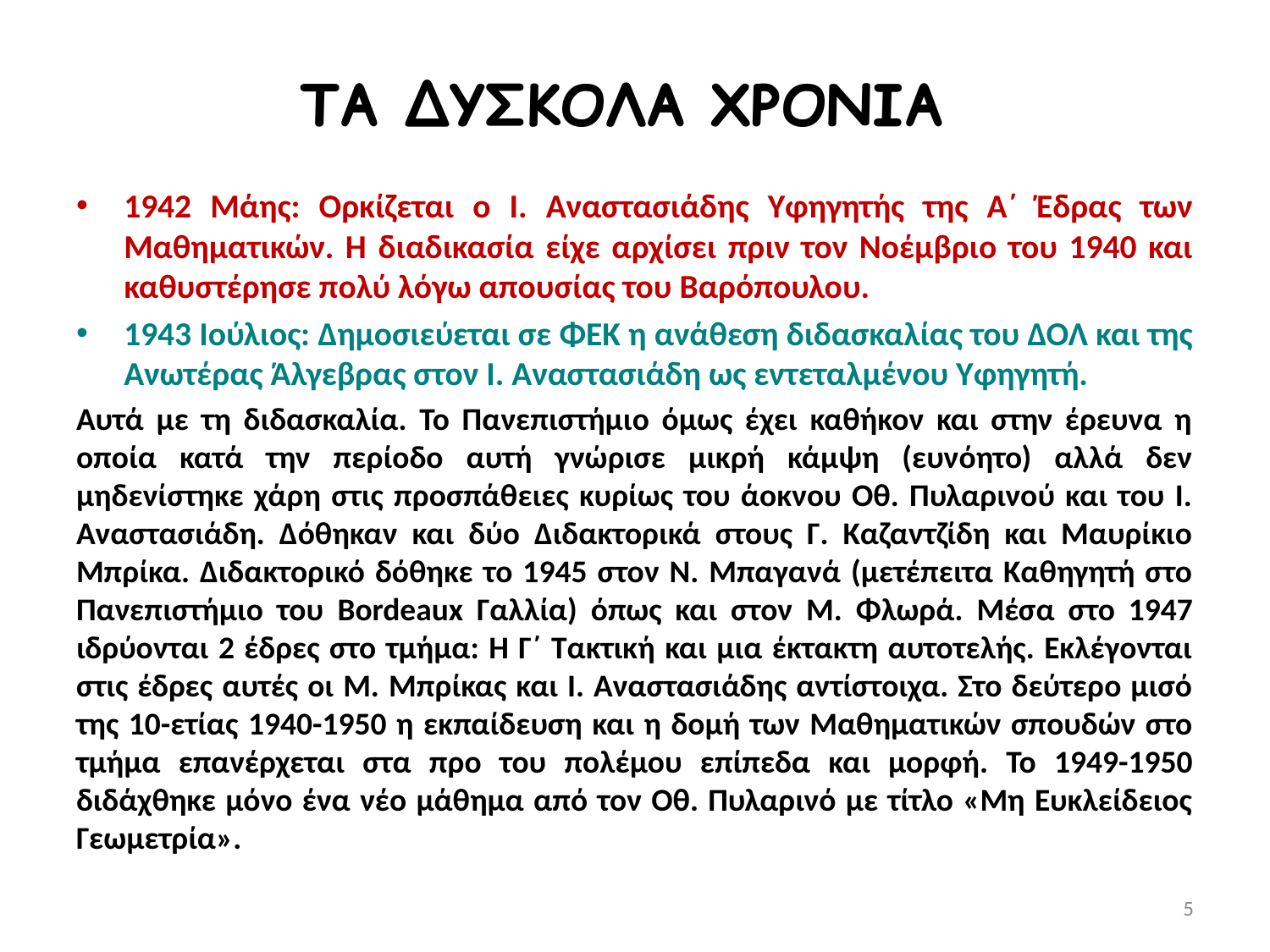

# ΤΑ ΔΥΣΚΟΛΑ ΧΡΟΝΙΑ
1942 Μάης: Ορκίζεται ο Ι. Αναστασιάδης Υφηγητής της Α΄ Έδρας των Μαθηματικών. Η διαδικασία είχε αρχίσει πριν τον Νοέμβριο του 1940 και καθυστέρησε πολύ λόγω απουσίας του Βαρόπουλου.
1943 Ιούλιος: Δημοσιεύεται σε ΦΕΚ η ανάθεση διδασκαλίας του ΔΟΛ και της Ανωτέρας Άλγεβρας στον Ι. Αναστασιάδη ως εντεταλμένου Υφηγητή.
Αυτά με τη διδασκαλία. Το Πανεπιστήμιο όμως έχει καθήκον και στην έρευνα η οποία κατά την περίοδο αυτή γνώρισε μικρή κάμψη (ευνόητο) αλλά δεν μηδενίστηκε χάρη στις προσπάθειες κυρίως του άοκνου Οθ. Πυλαρινού και του Ι. Αναστασιάδη. Δόθηκαν και δύο Διδακτορικά στους Γ. Καζαντζίδη και Μαυρίκιο Μπρίκα. Διδακτορικό δόθηκε το 1945 στον Ν. Μπαγανά (μετέπειτα Καθηγητή στο Πανεπιστήμιο του Bordeaux Γαλλία) όπως και στον Μ. Φλωρά. Μέσα στο 1947 ιδρύονται 2 έδρες στο τμήμα: Η Γ΄ Τακτική και μια έκτακτη αυτοτελής. Εκλέγονται στις έδρες αυτές οι Μ. Μπρίκας και Ι. Αναστασιάδης αντίστοιχα. Στο δεύτερο μισό της 10-ετίας 1940-1950 η εκπαίδευση και η δομή των Μαθηματικών σπουδών στο τμήμα επανέρχεται στα προ του πολέμου επίπεδα και μορφή. Το 1949-1950 διδάχθηκε μόνο ένα νέο μάθημα από τον Οθ. Πυλαρινό με τίτλο «Μη Ευκλείδειος Γεωμετρία».

5